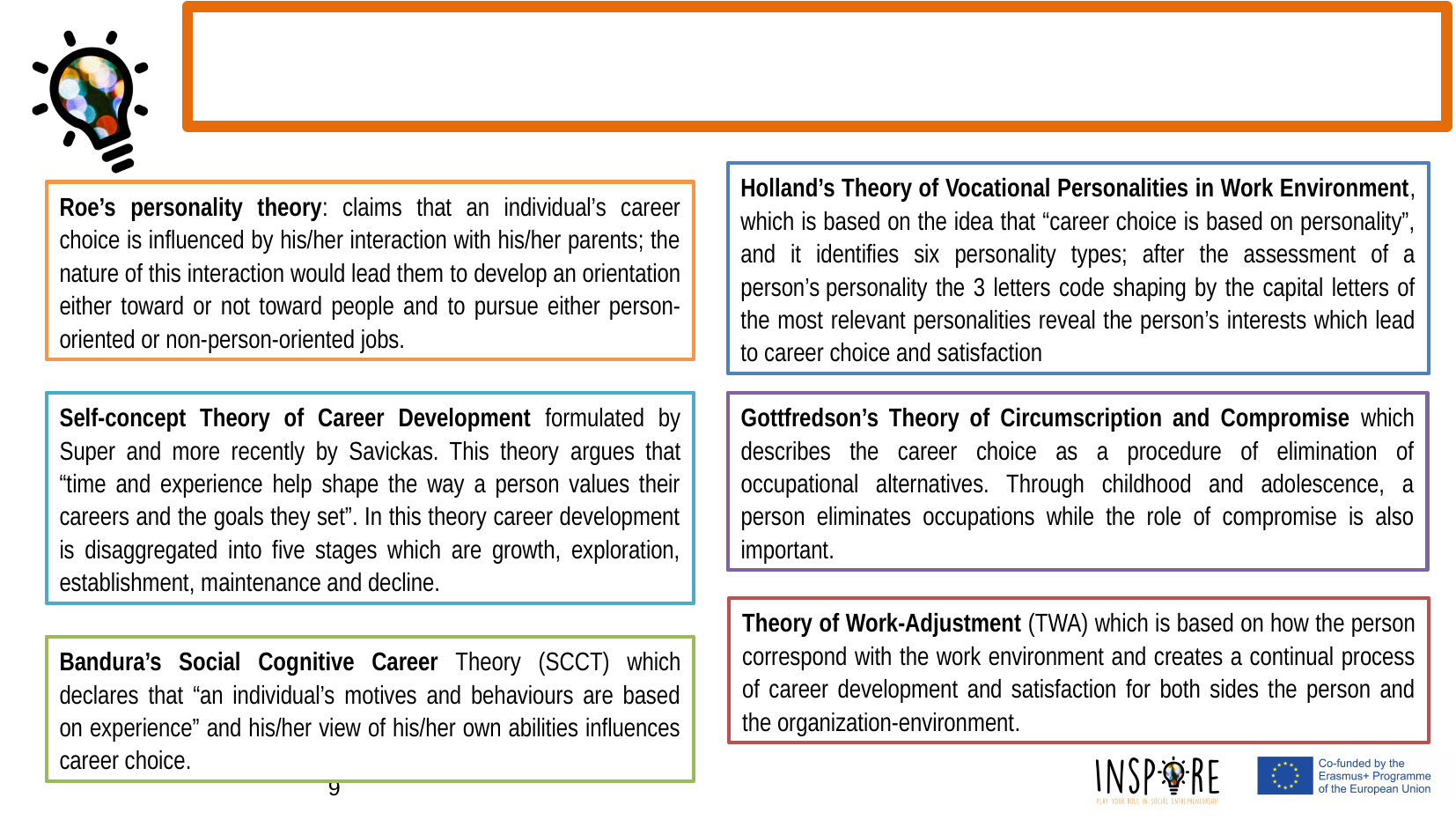

# Career development theories
Holland’s Theory of Vocational Personalities in Work Environment, which is based on the idea that “career choice is based on personality”, and it identifies six personality types; after the assessment of a person’s personality the 3 letters code shaping by the capital letters of the most relevant personalities reveal the person’s interests which lead to career choice and satisfaction
Roe’s personality theory: claims that an individual’s career choice is influenced by his/her interaction with his/her parents; the nature of this interaction would lead them to develop an orientation either toward or not toward people and to pursue either person-oriented or non-person-oriented jobs.
Self-concept Theory of Career Development formulated by Super and more recently by Savickas. This theory argues that “time and experience help shape the way a person values their careers and the goals they set”. In this theory career development is disaggregated into five stages which are growth, exploration, establishment, maintenance and decline.
Gottfredson’s Theory of Circumscription and Compromise which describes the career choice as a procedure of elimination of occupational alternatives. Through childhood and adolescence, a person eliminates occupations while the role of compromise is also important.
Theory of Work-Adjustment (TWA) which is based on how the person correspond with the work environment and creates a continual process of career development and satisfaction for both sides the person and the organization-environment.
Bandura’s Social Cognitive Career Theory (SCCT) which declares that “an individual’s motives and behaviours are based on experience” and his/her view of his/her own abilities influences career choice.